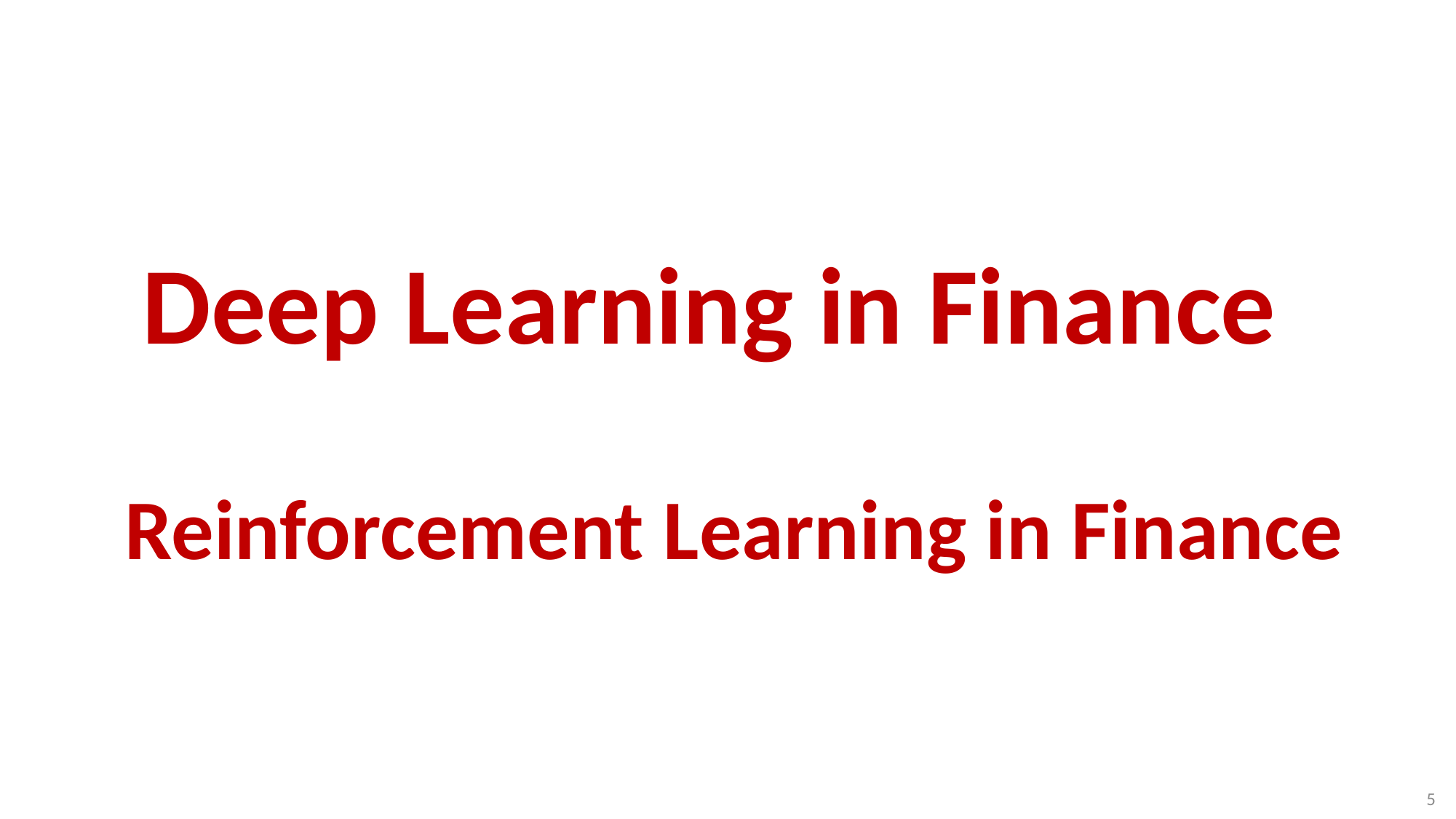

# Deep Learning in Finance Reinforcement Learning in Finance
5